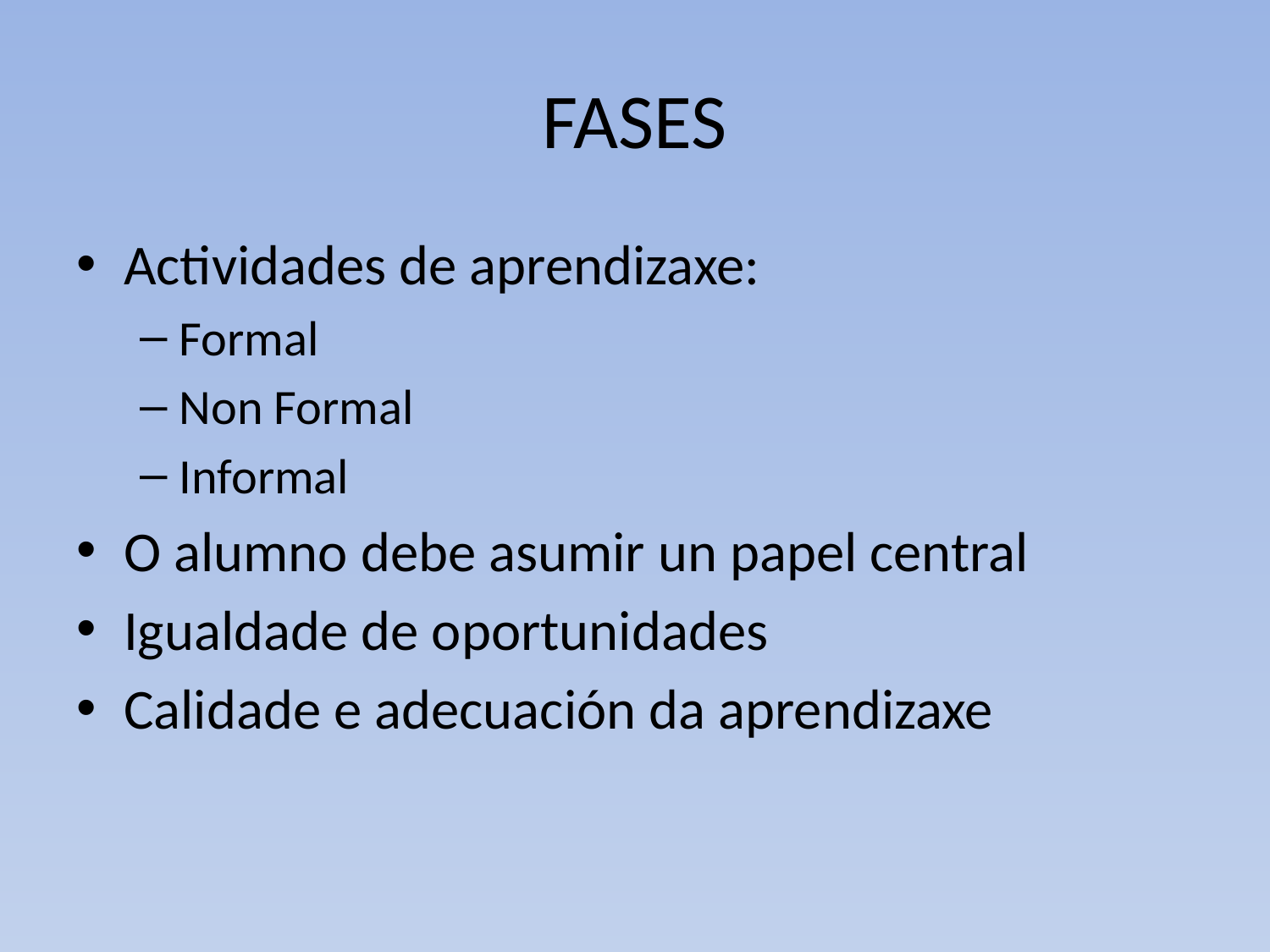

# FASES
Actividades de aprendizaxe:
Formal
Non Formal
Informal
O alumno debe asumir un papel central
Igualdade de oportunidades
Calidade e adecuación da aprendizaxe